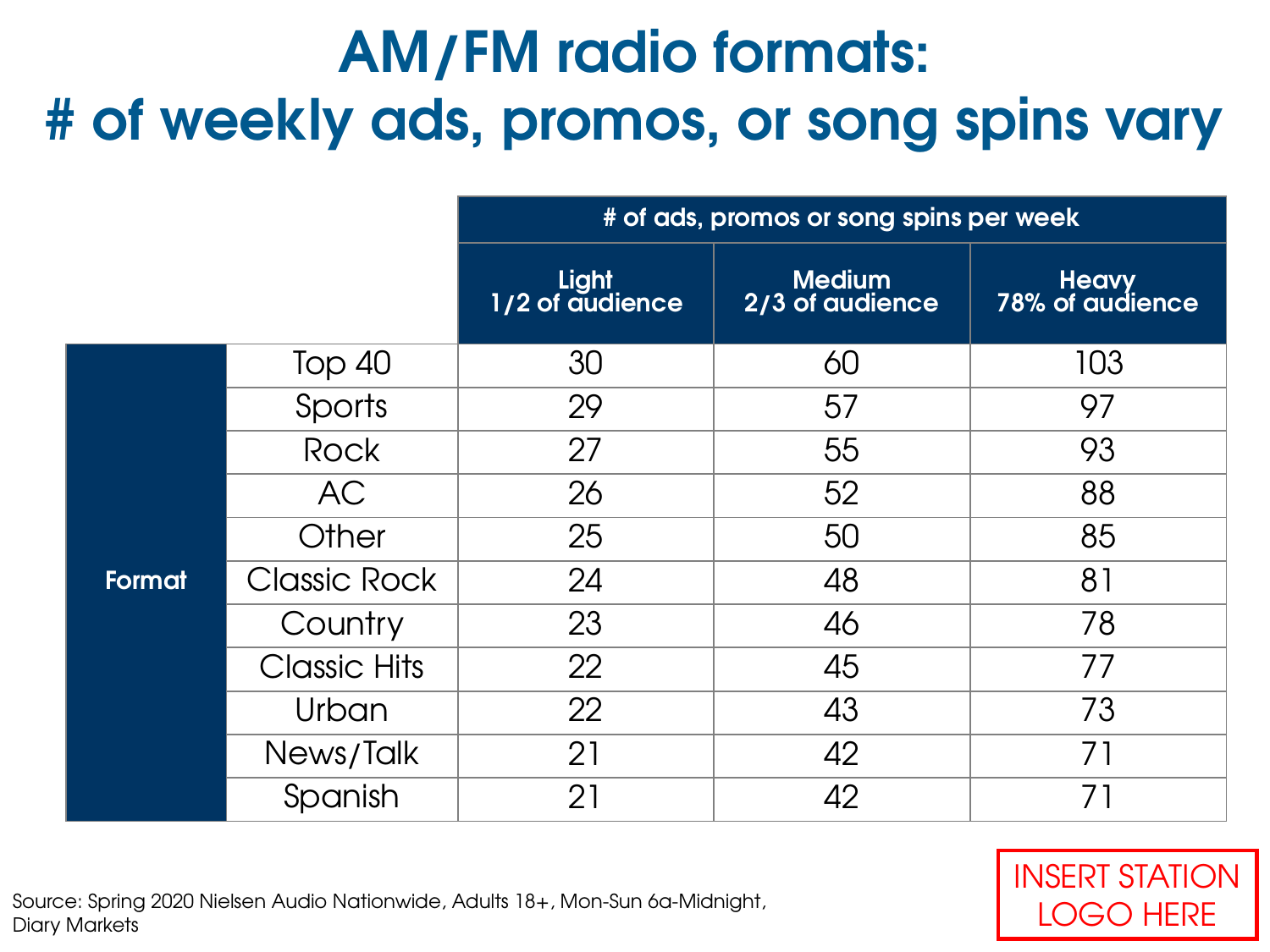

AM/FM radio formats:
# of weekly ads, promos, or song spins vary
|  |  | # of ads, promos or song spins per week |  |  |
| --- | --- | --- | --- | --- |
|  |  | Light 1/2 of audience | Medium 2/3 of audience | Heavy 78% of audience |
| Format | Top 40 | 30 | 60 | 103 |
|  | Sports | 29 | 57 | 97 |
|  | Rock | 27 | 55 | 93 |
|  | AC | 26 | 52 | 88 |
|  | Other | 25 | 50 | 85 |
|  | Classic Rock | 24 | 48 | 81 |
|  | Country | 23 | 46 | 78 |
|  | Classic Hits | 22 | 45 | 77 |
|  | Urban | 22 | 43 | 73 |
|  | News/Talk | 21 | 42 | 71 |
|  | Spanish | 21 | 42 | 71 |
INSERT STATION LOGO HERE
Source: Spring 2020 Nielsen Audio Nationwide, Adults 18+, Mon-Sun 6a-Midnight, Diary Markets